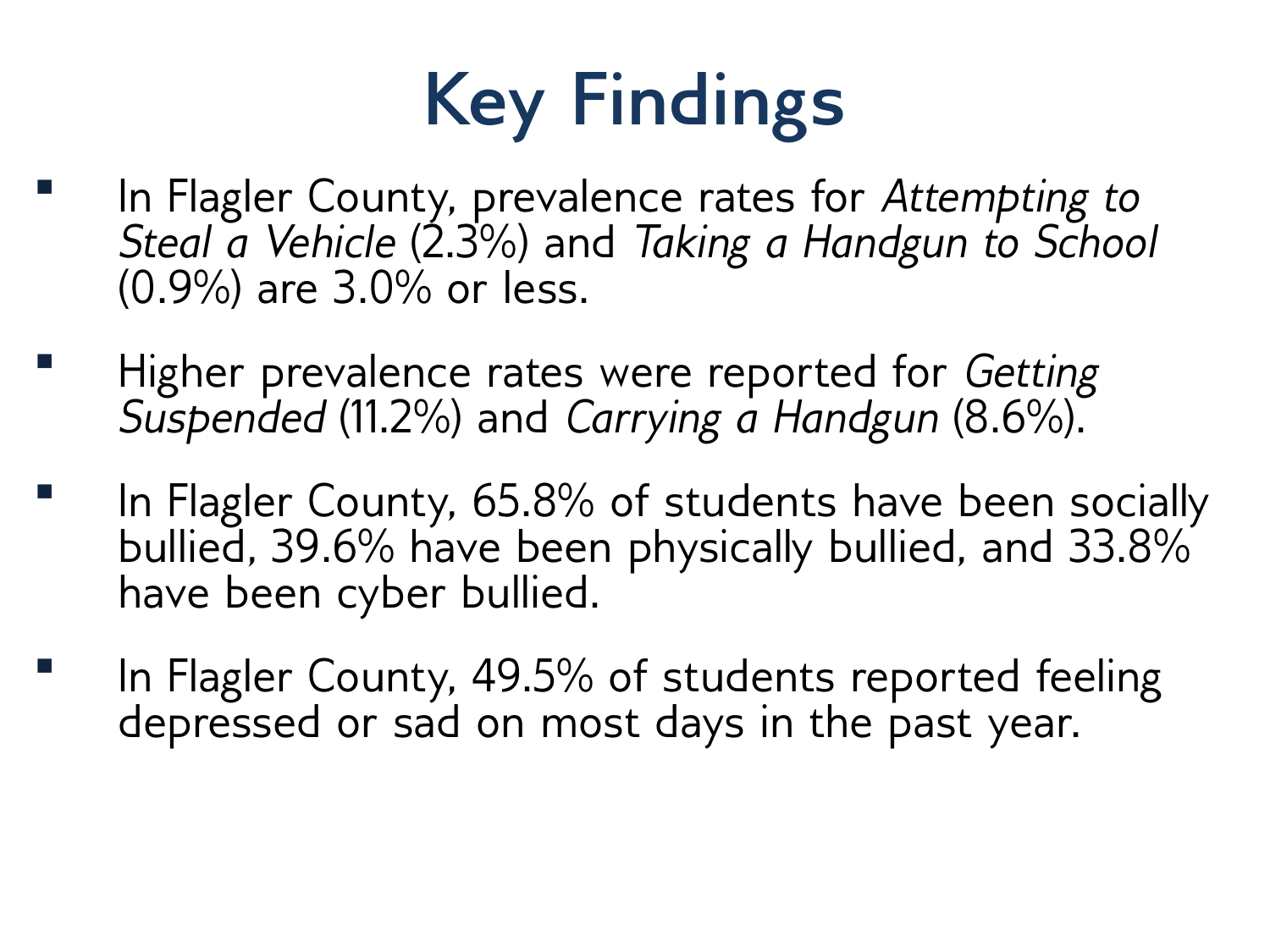

Key Findings
In Flagler County, prevalence rates for Attempting to Steal a Vehicle (2.3%) and Taking a Handgun to School (0.9%) are 3.0% or less.
Higher prevalence rates were reported for Getting Suspended (11.2%) and Carrying a Handgun (8.6%).
In Flagler County, 65.8% of students have been socially bullied, 39.6% have been physically bullied, and 33.8% have been cyber bullied.
In Flagler County, 49.5% of students reported feeling depressed or sad on most days in the past year.